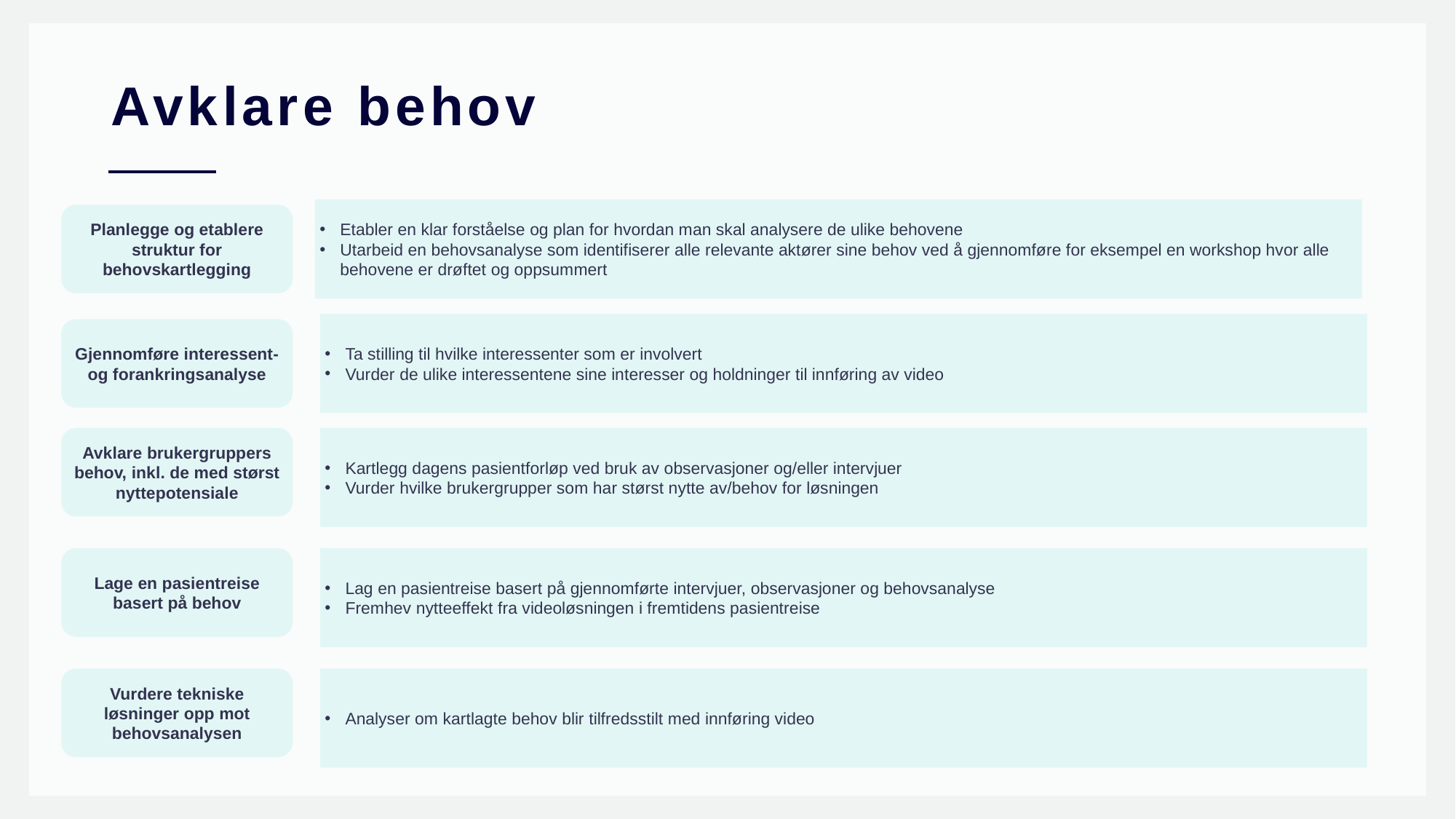

# Avklare behov

Etabler en klar forståelse og plan for hvordan man skal analysere de ulike behovene
Utarbeid en behovsanalyse som identifiserer alle relevante aktører sine behov ved å gjennomføre for eksempel en workshop hvor alle behovene er drøftet og oppsummert

Planlegge og etablere struktur for behovskartlegging
Ta stilling til hvilke interessenter som er involvert
Vurder de ulike interessentene sine interesser og holdninger til innføring av video
Gjennomføre interessent- og forankringsanalyse
Avklare brukergruppers behov, inkl. de med størst nyttepotensiale
Kartlegg dagens pasientforløp ved bruk av observasjoner og/eller intervjuer
Vurder hvilke brukergrupper som har størst nytte av/behov for løsningen
Lage en pasientreise basert på behov
Lag en pasientreise basert på gjennomførte intervjuer, observasjoner og behovsanalyse
Fremhev nytteeffekt fra videoløsningen i fremtidens pasientreise
Vurdere tekniske løsninger opp mot behovsanalysen
Analyser om kartlagte behov blir tilfredsstilt med innføring video